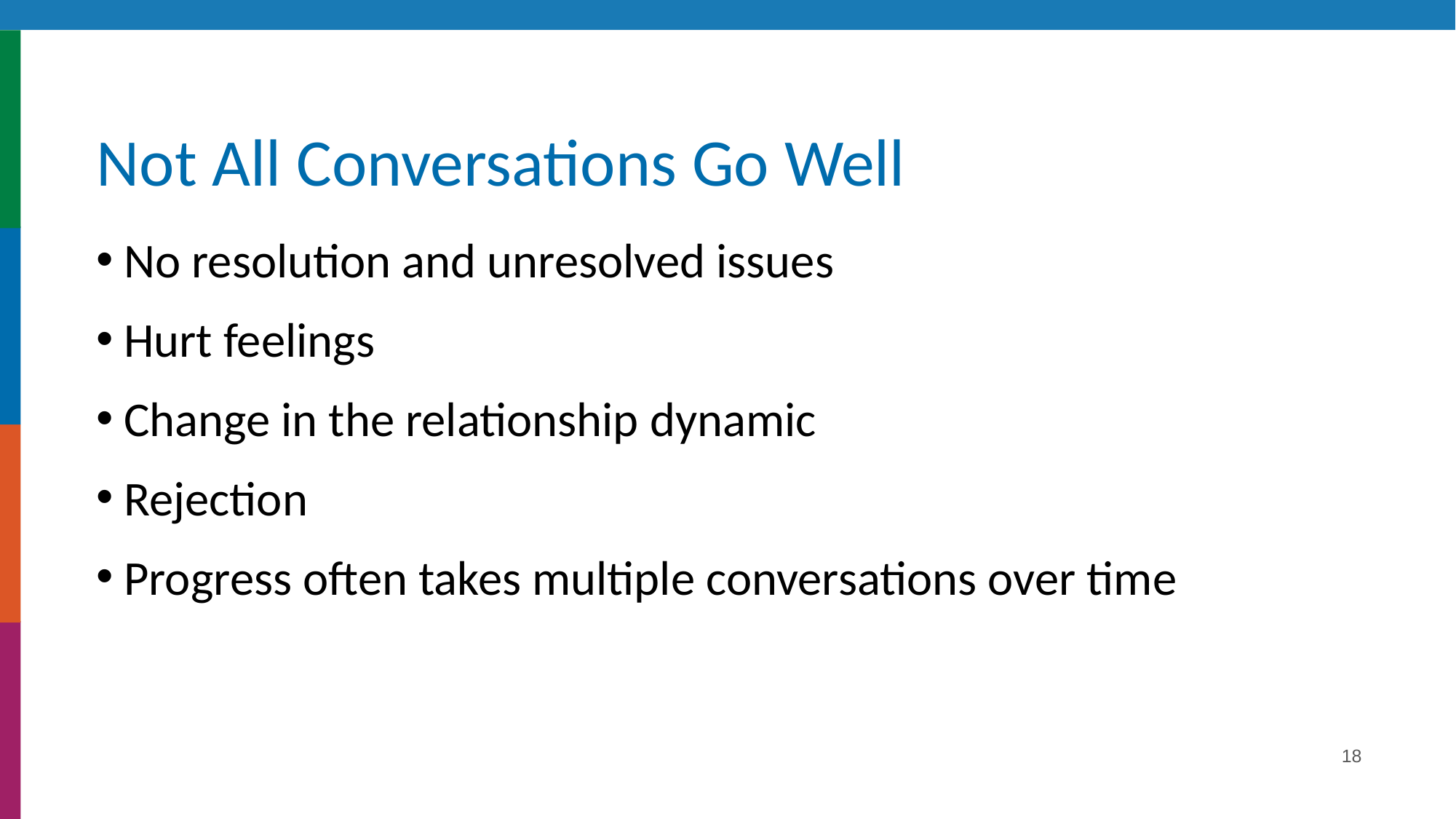

# Not All Conversations Go Well
No resolution and unresolved issues
Hurt feelings
Change in the relationship dynamic
Rejection
Progress often takes multiple conversations over time

18